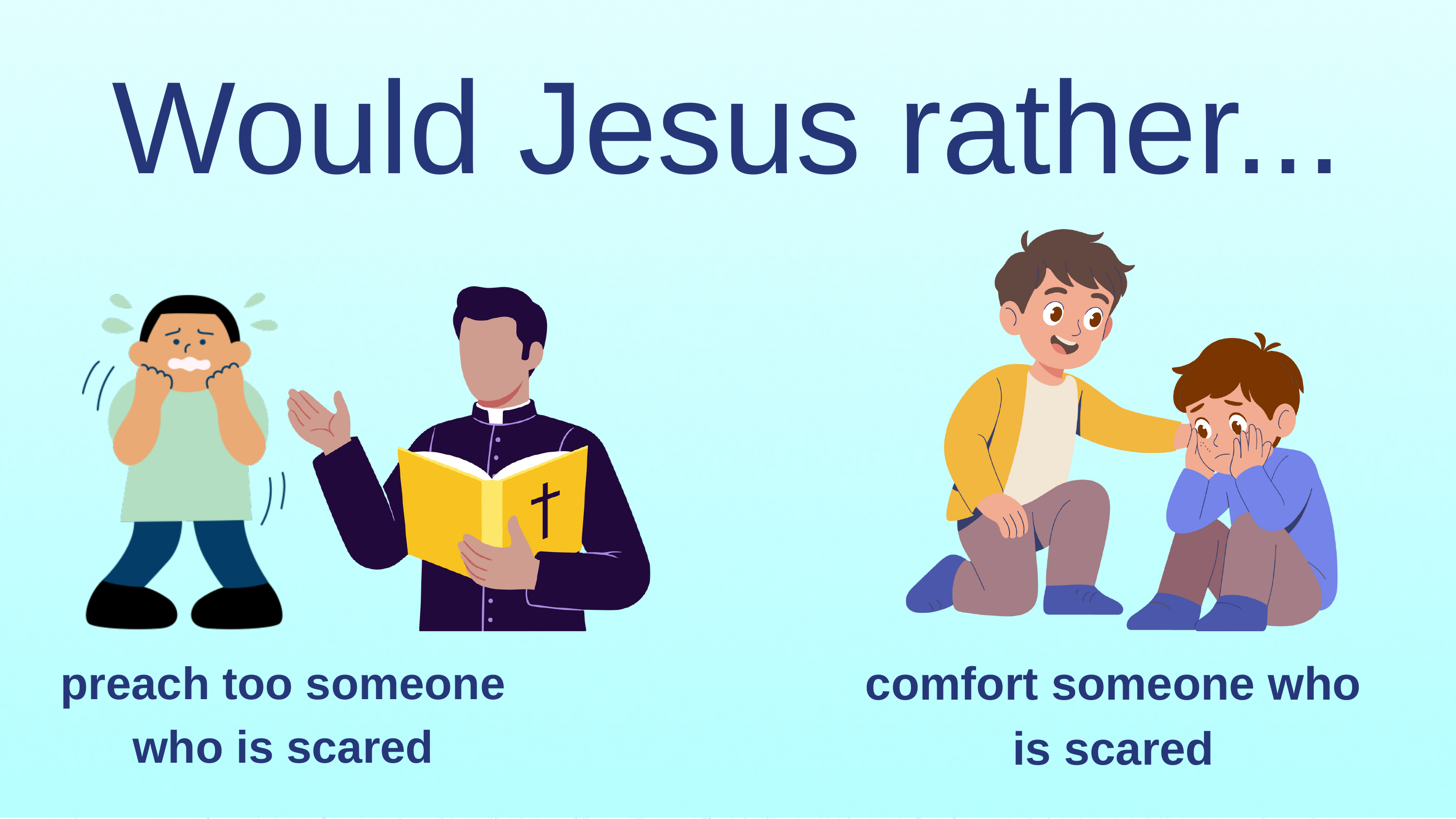

Would Jesus rather...

comfort someone who is scared
preach too someone who is scared